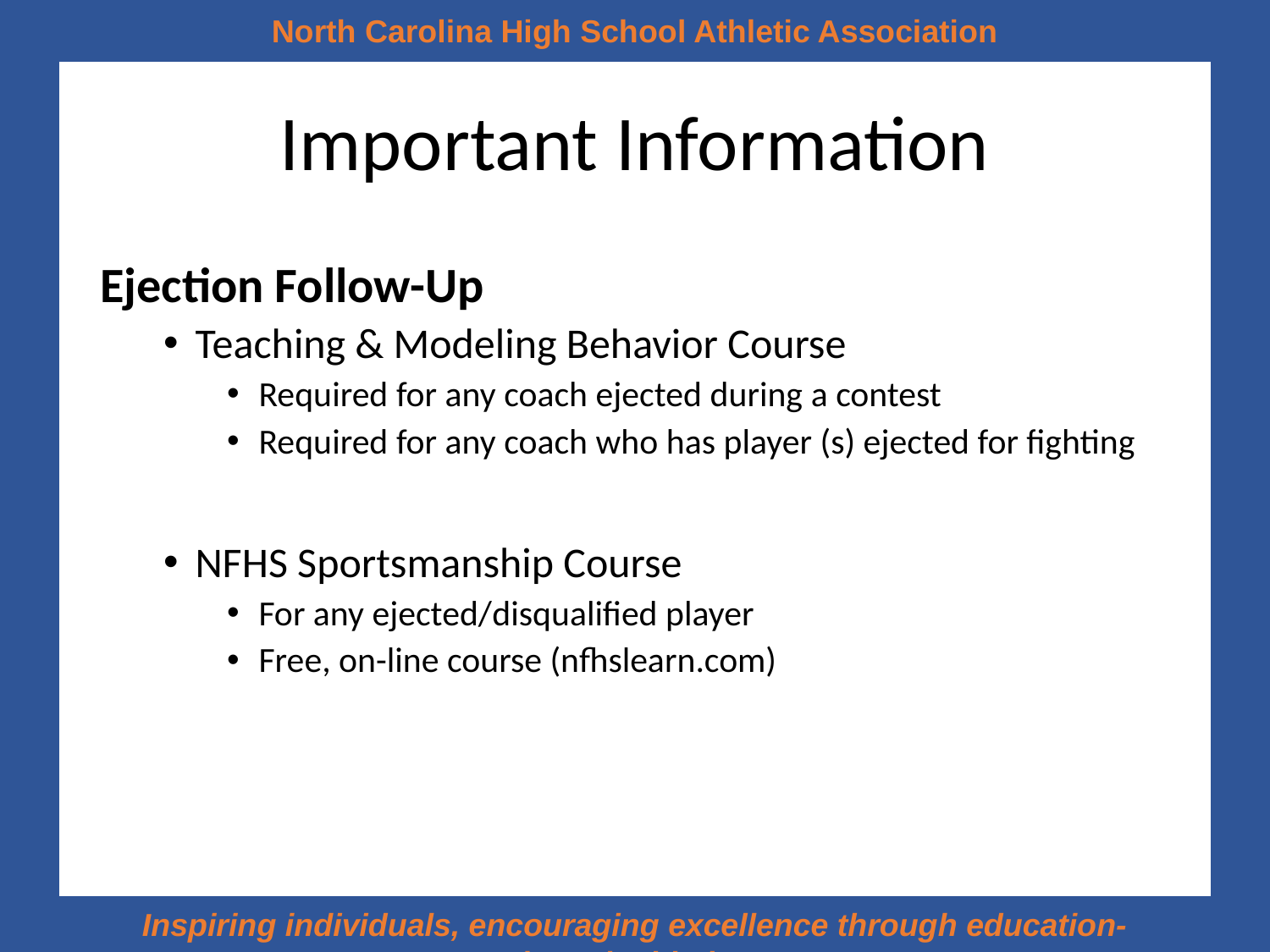

# Important Information
Ejection Follow-Up
Teaching & Modeling Behavior Course
Required for any coach ejected during a contest
Required for any coach who has player (s) ejected for fighting

NFHS Sportsmanship Course
For any ejected/disqualified player
Free, on-line course (nfhslearn.com)